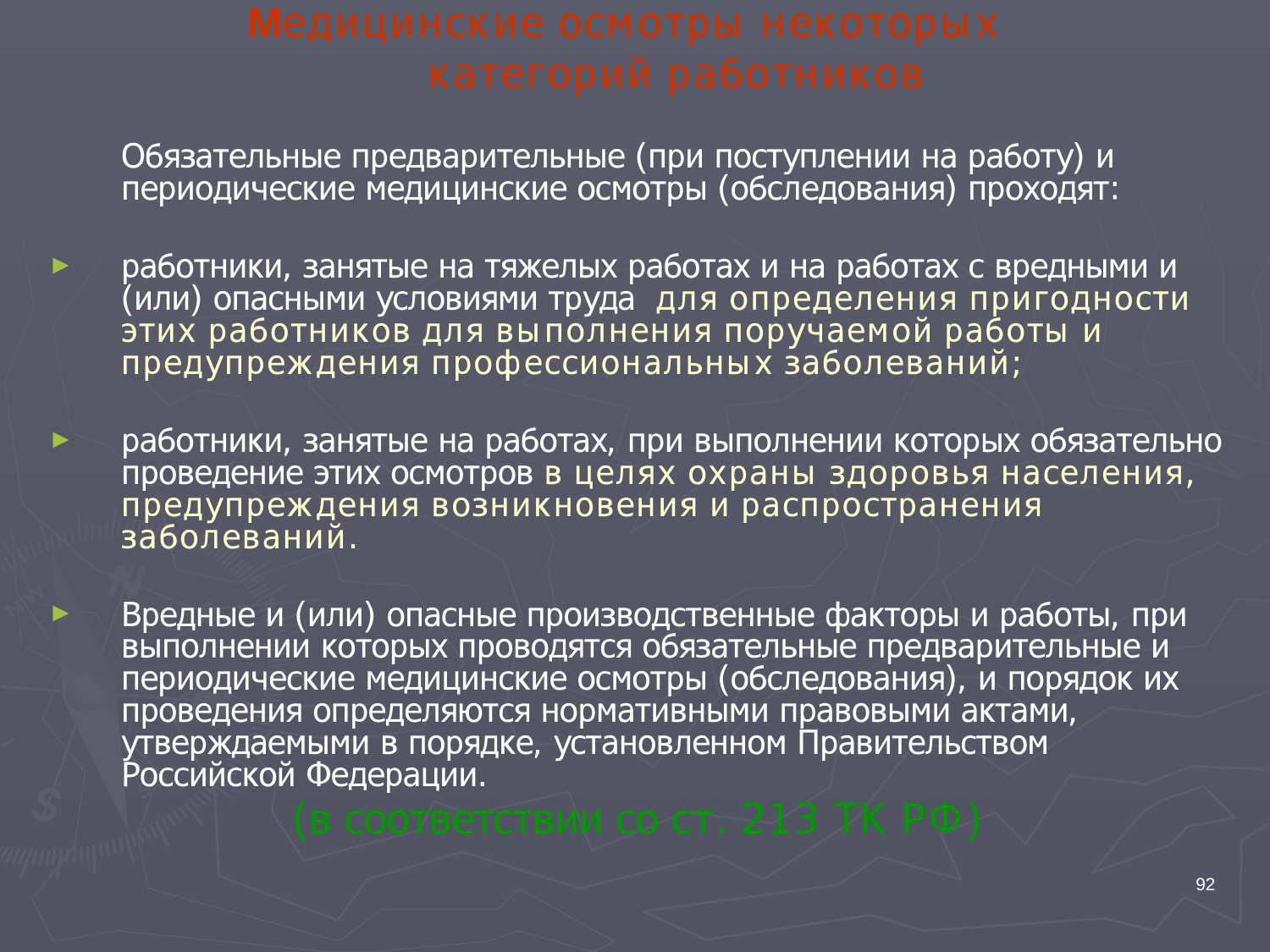

Медицинские осмотры некоторых категорий работников
	Обязательные предварительные (при поступлении на работу) и периодические медицинские осмотры (обследования) проходят:

работники, занятые на тяжелых работах и на работах с вредными и (или) опасными условиями труда  для определения пригодности этих работников для выполнения поручаемой работы и предупреждения профессиональных заболеваний;

работники, занятые на работах, при выполнении которых обязательно проведение этих осмотров в целях охраны здоровья населения, предупреждения возникновения и распространения заболеваний.

Вредные и (или) опасные производственные факторы и работы, при выполнении которых проводятся обязательные предварительные и периодические медицинские осмотры (обследования), и порядок их проведения определяются нормативными правовыми актами, утверждаемыми в порядке, установленном Правительством Российской Федерации.
(в соответствии со ст. 213 ТК РФ)
92